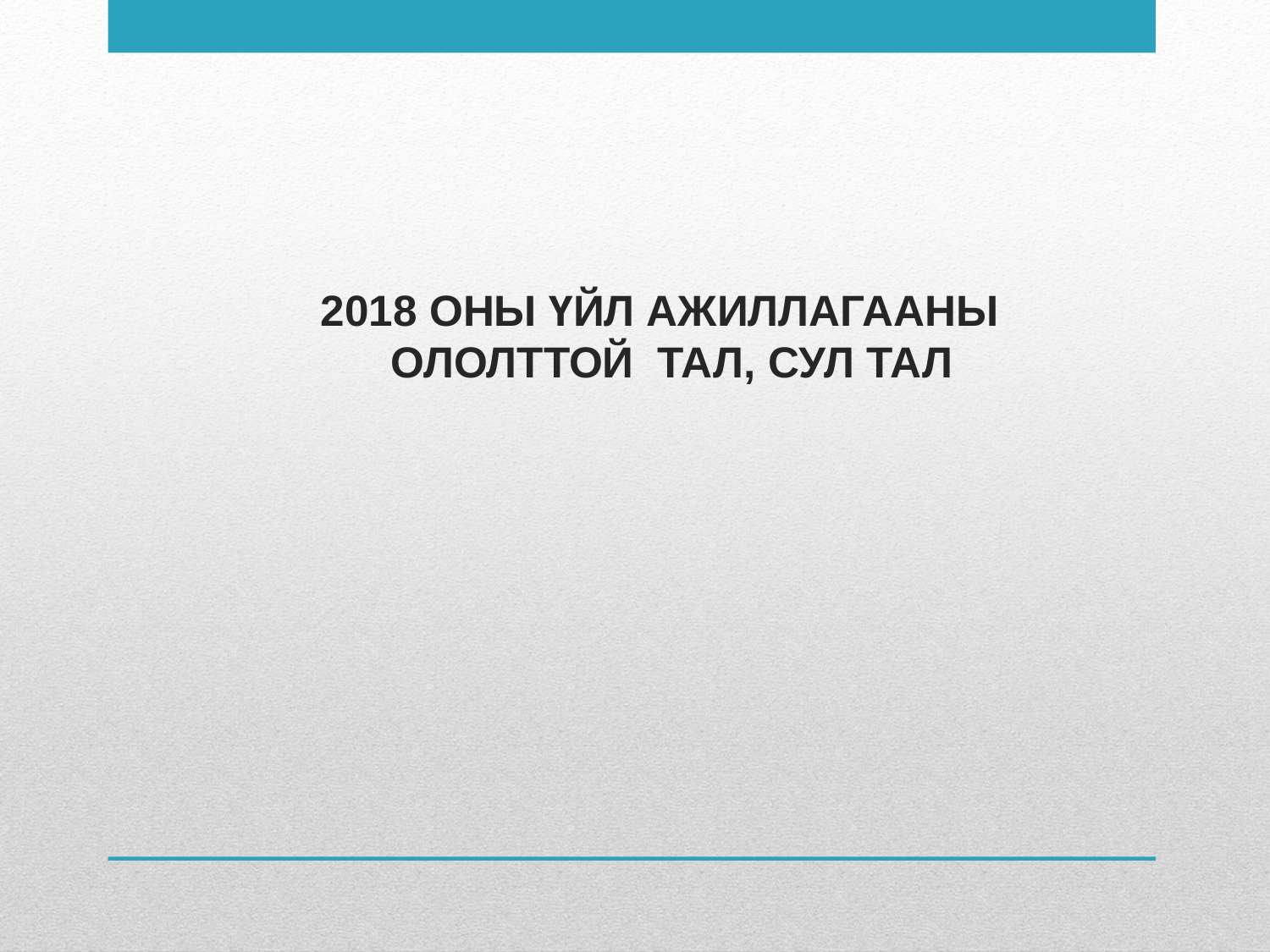

# 2018 ОНЫ ҮЙЛ АЖИЛЛАГААНЫ   ОЛОЛТТОЙ  ТАЛ, СУЛ ТАЛ